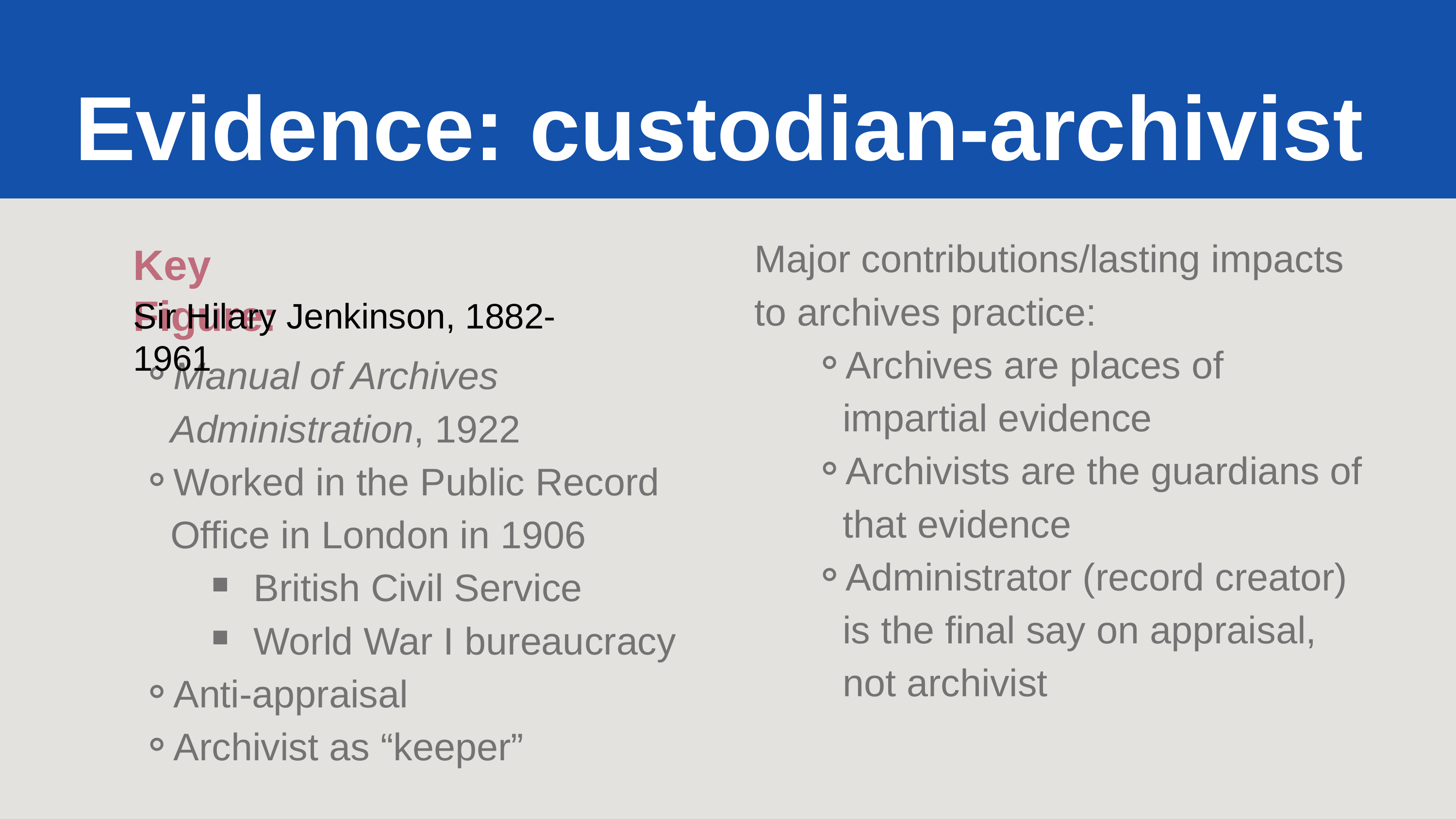

Evidence: custodian-archivist

Major contributions/lasting impacts to archives practice:
Archives are places of impartial evidence
Archivists are the guardians of that evidence
Administrator (record creator) is the final say on appraisal, not archivist
Key Figure:
Sir Hilary Jenkinson, 1882-1961
Manual of Archives Administration, 1922
Worked in the Public Record Office in London in 1906
British Civil Service
World War I bureaucracy
Anti-appraisal
Archivist as “keeper”